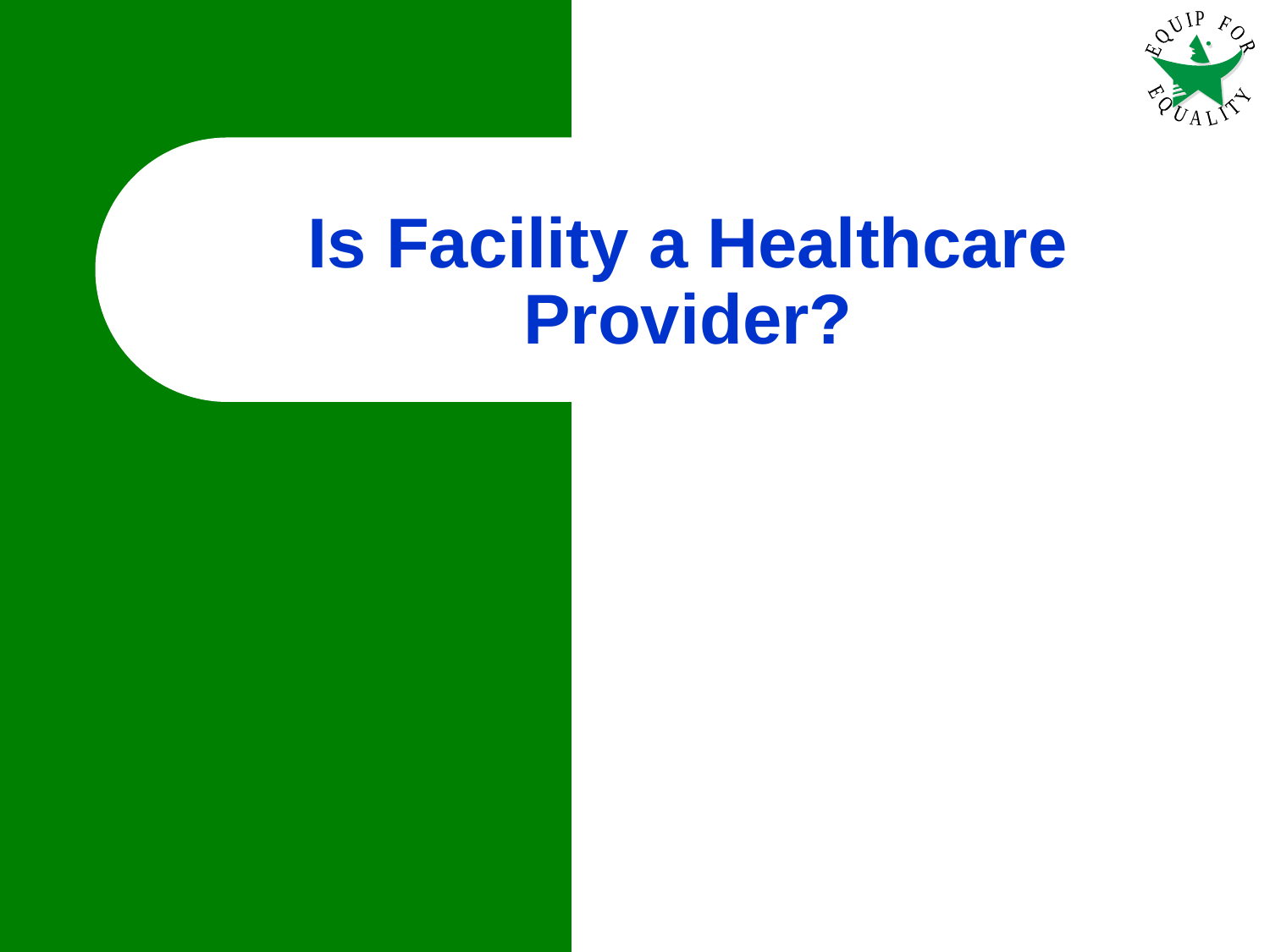

# Is Facility a Healthcare Provider?
9